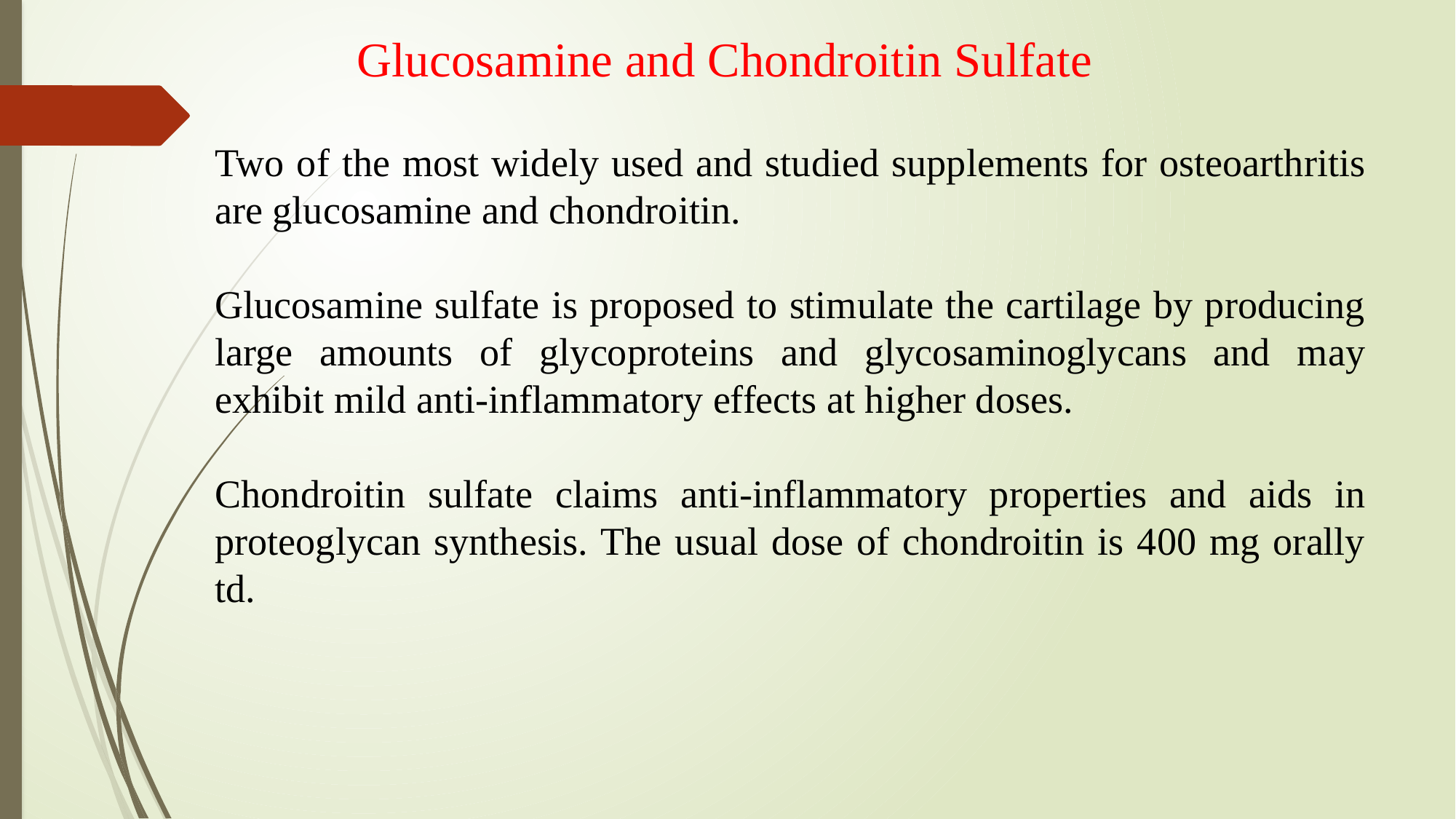

Glucosamine and Chondroitin Sulfate
Two of the most widely used and studied supplements for osteoarthritis are glucosamine and chondroitin.

Glucosamine sulfate is proposed to stimulate the cartilage by producing large amounts of glycoproteins and glycosaminoglycans and may exhibit mild anti-inflammatory effects at higher doses.

Chondroitin sulfate claims anti-inflammatory properties and aids in proteoglycan synthesis. The usual dose of chondroitin is 400 mg orally td.